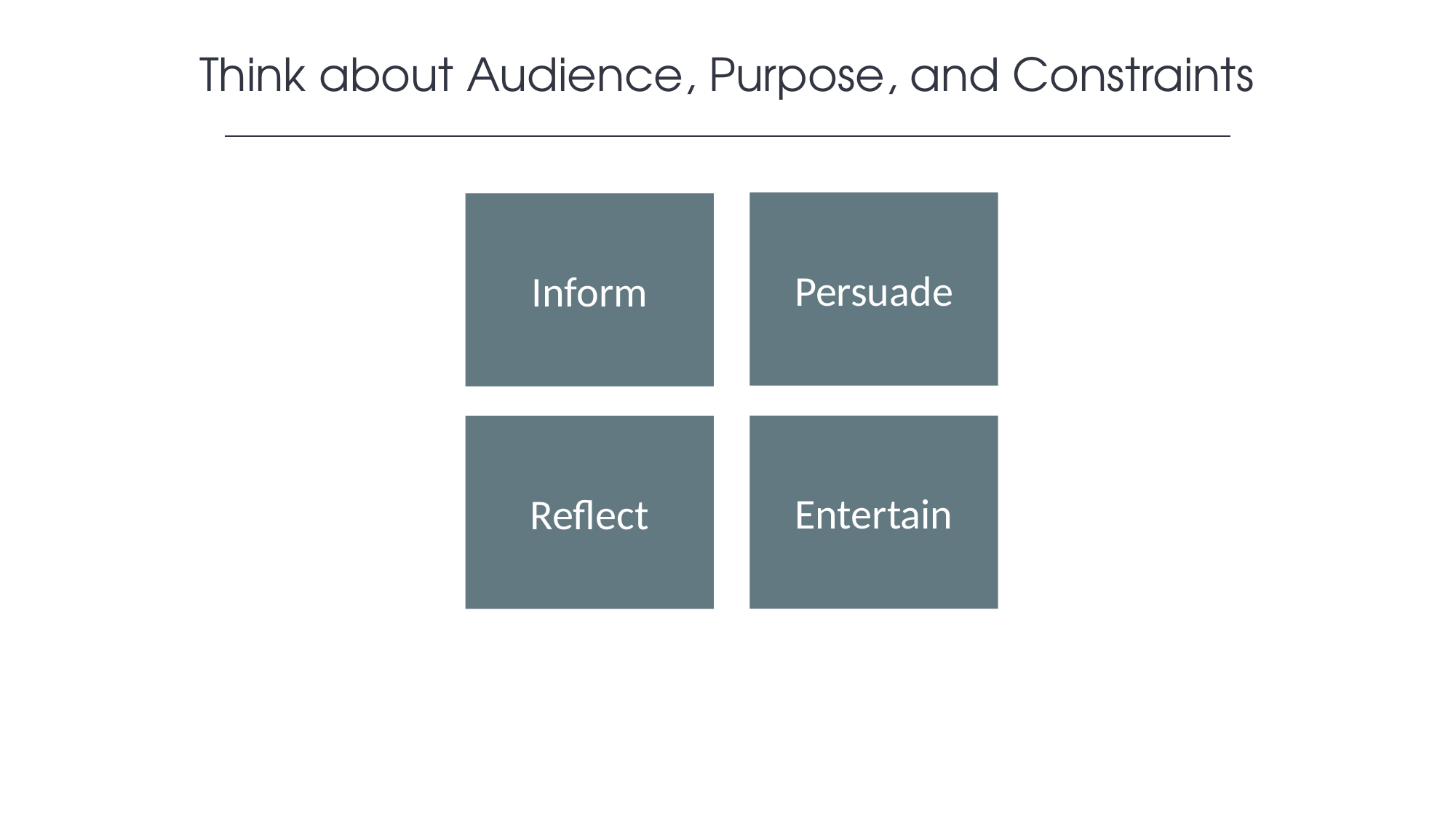

Think about Audience, Purpose, and Constraints
Persuade
Inform
Entertain
Reflect